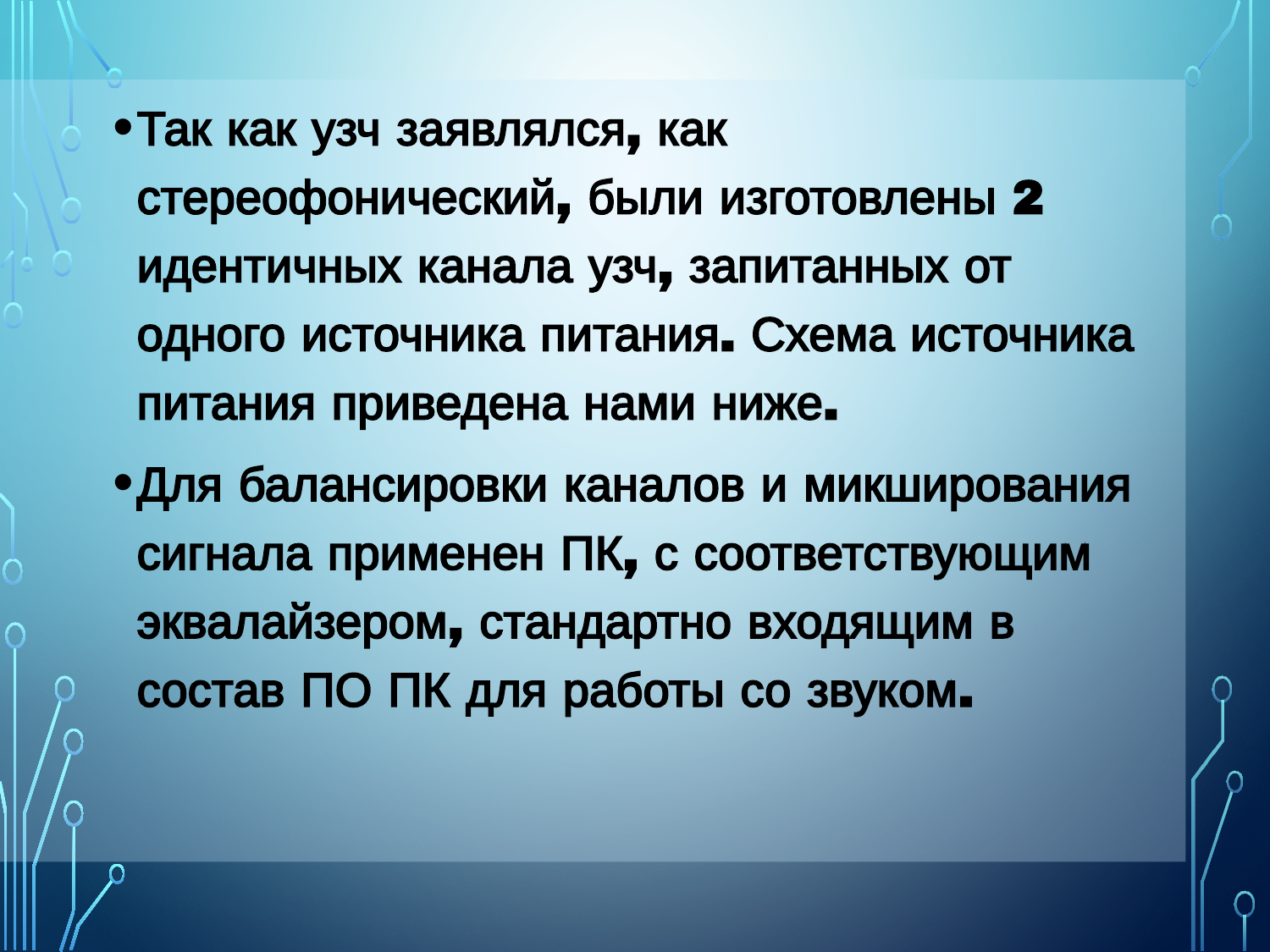

Так как узч заявлялся, как стереофонический, были изготовлены 2 идентичных канала узч, запитанных от одного источника питания. Схема источника питания приведена нами ниже.
Для балансировки каналов и микширования сигнала применен ПК, с соответствующим эквалайзером, стандартно входящим в состав ПО ПК для работы со звуком.